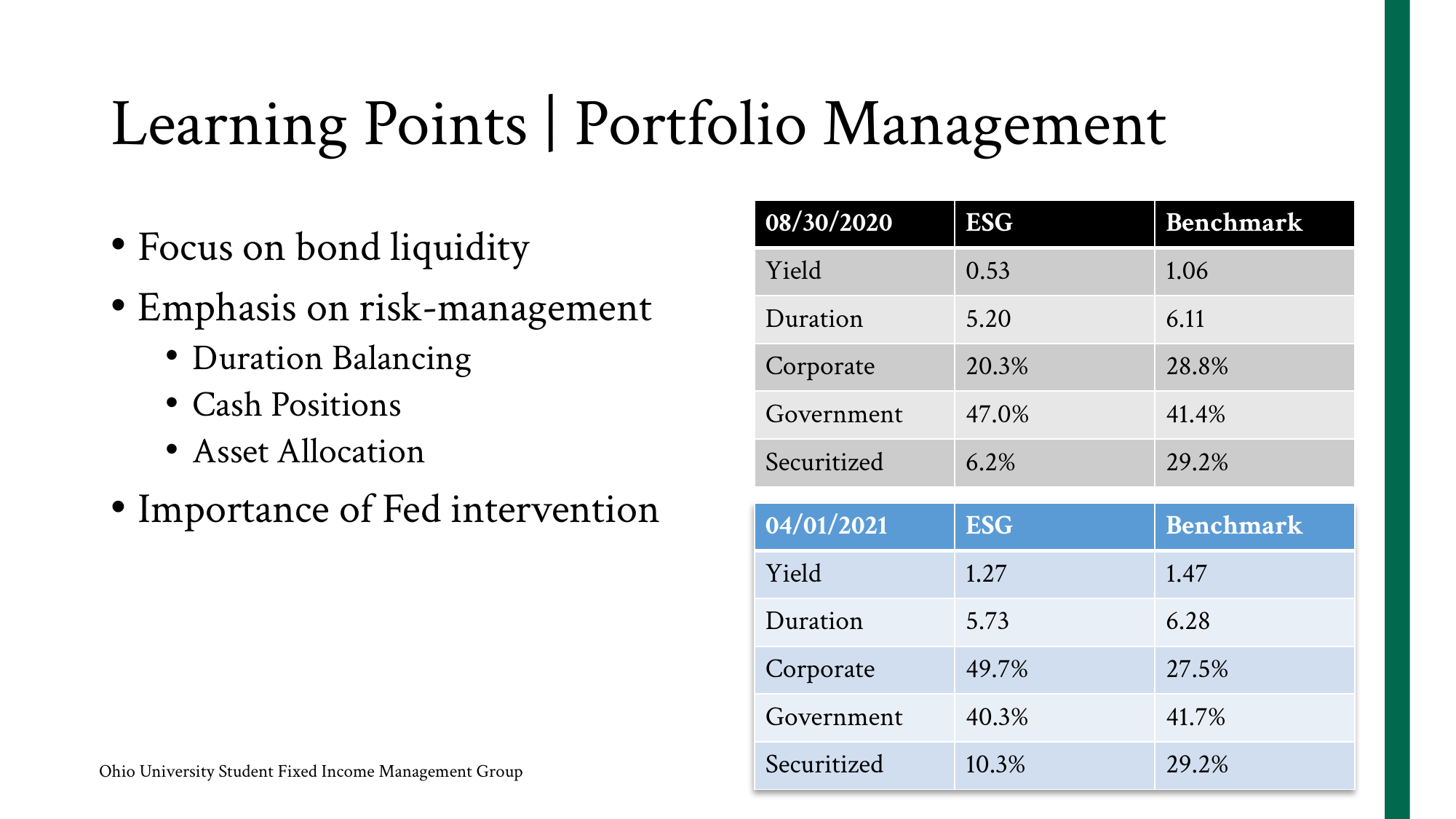

# Learning Points | Portfolio Management
| 08/30/2020 | ESG | Benchmark |
| --- | --- | --- |
| Yield | 0.53 | 1.06 |
| Duration | 5.20 | 6.11 |
| Corporate | 20.3% | 28.8% |
| Government | 47.0% | 41.4% |
| Securitized | 6.2% | 29.2% |
Focus on bond liquidity
Emphasis on risk-management
Duration Balancing
Cash Positions
Asset Allocation
Importance of Fed intervention

| 04/01/2021 | ESG | Benchmark |
| --- | --- | --- |
| Yield | 1.27 | 1.47 |
| Duration | 5.73 | 6.28 |
| Corporate | 49.7% | 27.5% |
| Government | 40.3% | 41.7% |
| Securitized | 10.3% | 29.2% |